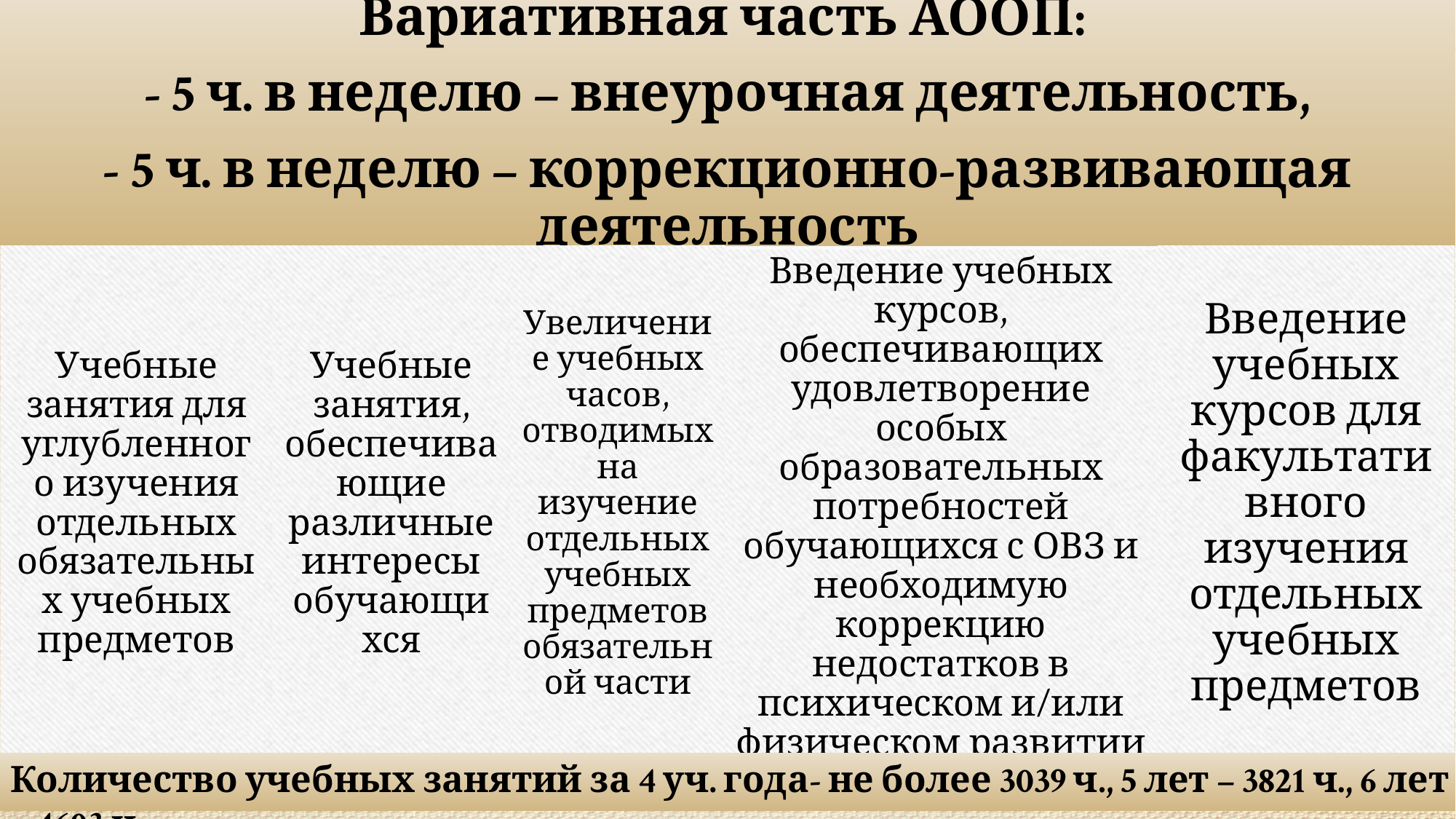

Вариативная часть АООП:
- 5 ч. в неделю – внеурочная деятельность,
- 5 ч. в неделю – коррекционно-развивающая деятельность
Учебные занятия для углубленного изучения отдельных обязательных учебных предметов
Учебные занятия, обеспечивающие различные интересы обучающихся
Увеличение учебных часов, отводимых на изучение отдельных учебных предметов обязательной части
Введение учебных курсов, обеспечивающих удовлетворение особых образовательных потребностей обучающихся с ОВЗ и необходимую коррекцию недостатков в психическом и/или физическом развитии
Введение учебных курсов для факультативного изучения отдельных учебных предметов
Количество учебных занятий за 4 уч. года- не более 3039 ч., 5 лет – 3821 ч., 6 лет – 4603 ч.